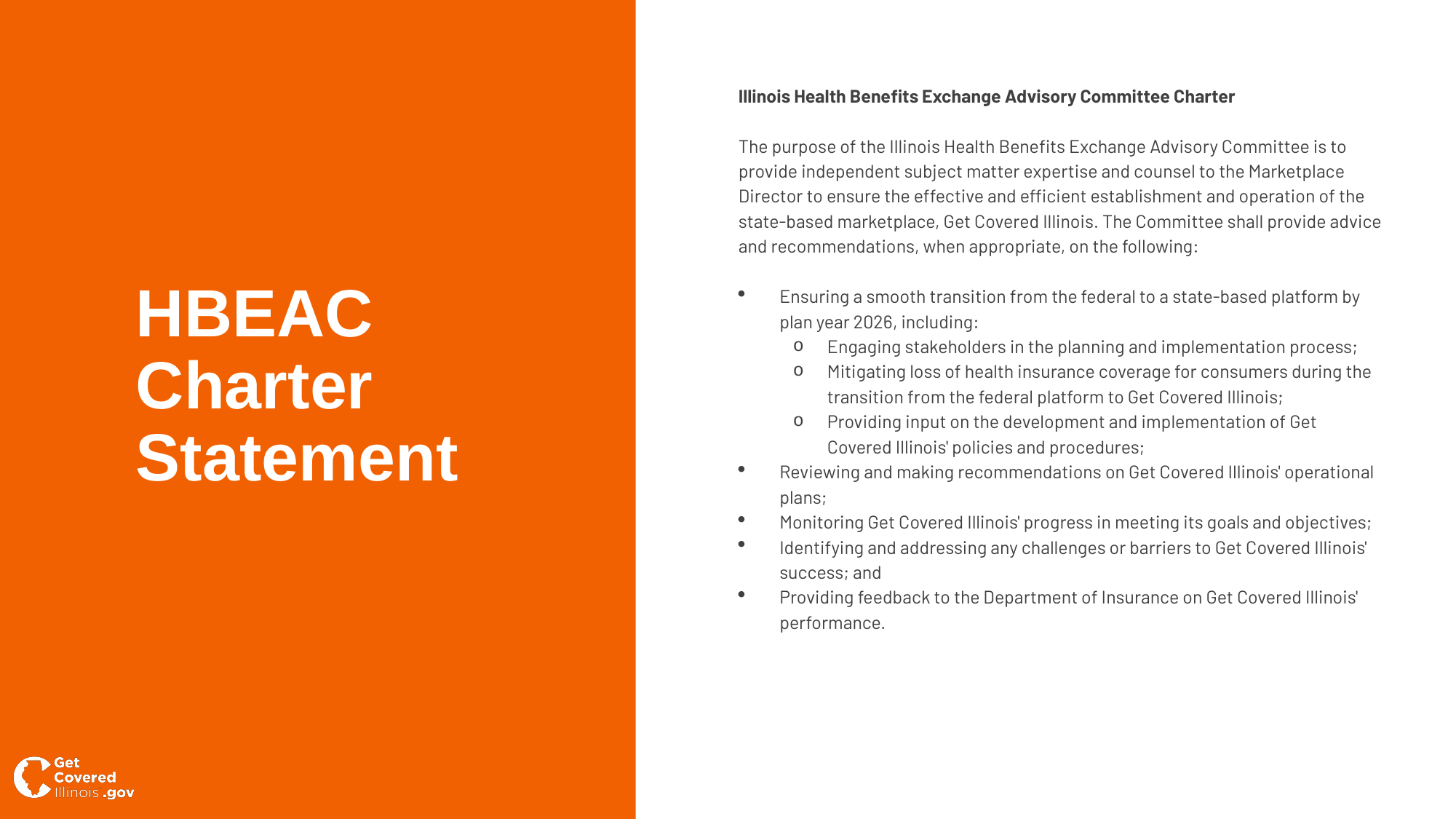

Illinois Health Benefits Exchange Advisory Committee Charter

The purpose of the Illinois Health Benefits Exchange Advisory Committee is to provide independent subject matter expertise and counsel to the Marketplace Director to ensure the effective and efficient establishment and operation of the state-based marketplace, Get Covered Illinois. The Committee shall provide advice and recommendations, when appropriate, on the following:

Ensuring a smooth transition from the federal to a state-based platform by plan year 2026, including:
Engaging stakeholders in the planning and implementation process;
Mitigating loss of health insurance coverage for consumers during the transition from the federal platform to Get Covered Illinois;
Providing input on the development and implementation of Get Covered Illinois' policies and procedures;
Reviewing and making recommendations on Get Covered Illinois' operational plans;
Monitoring Get Covered Illinois' progress in meeting its goals and objectives;
Identifying and addressing any challenges or barriers to Get Covered Illinois' success; and
Providing feedback to the Department of Insurance on Get Covered Illinois' performance.

HBEAC Charter Statement